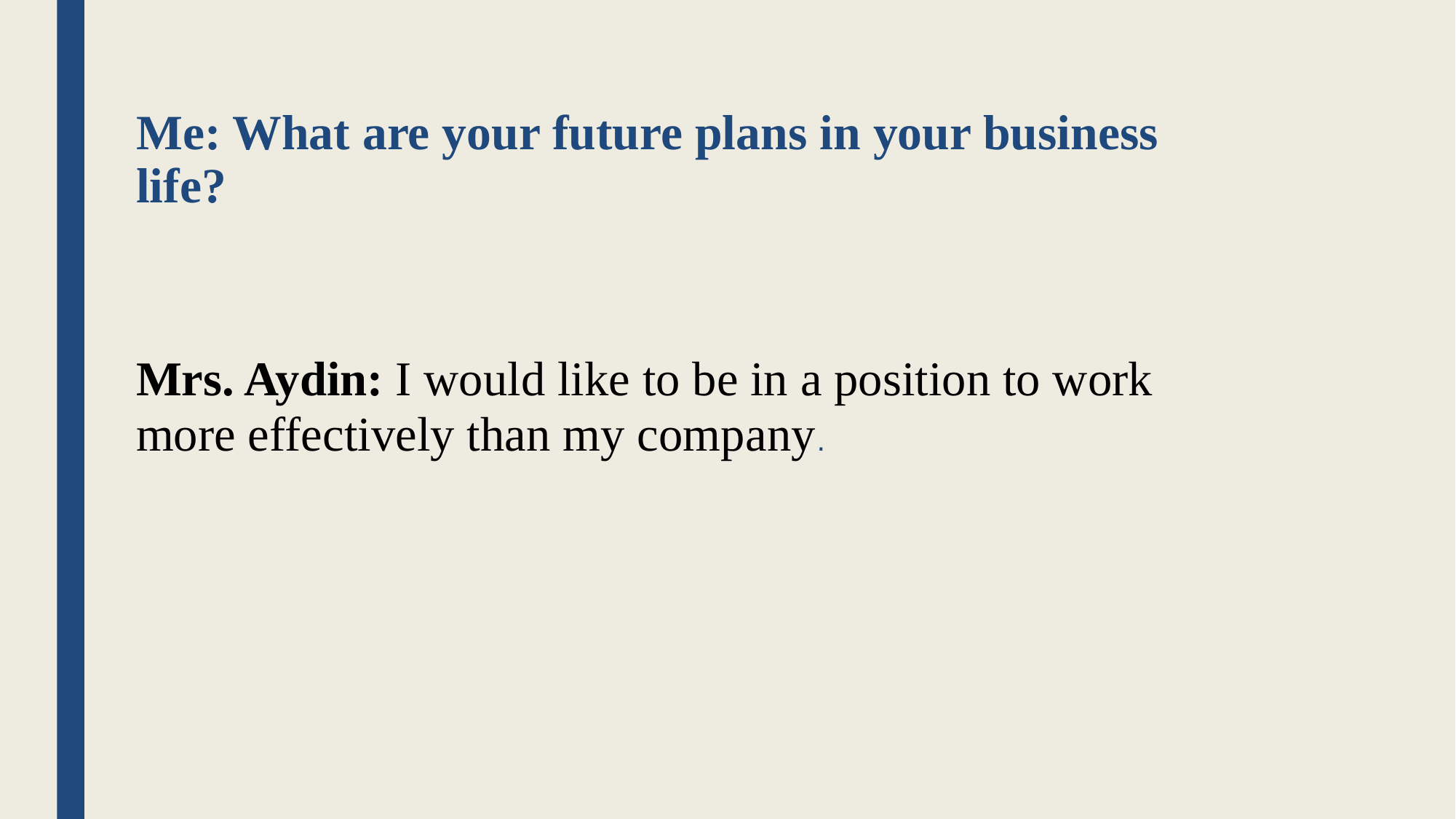

# Me: What are your future plans in your business life?
Mrs. Aydin: I would like to be in a position to work more effectively than my company.